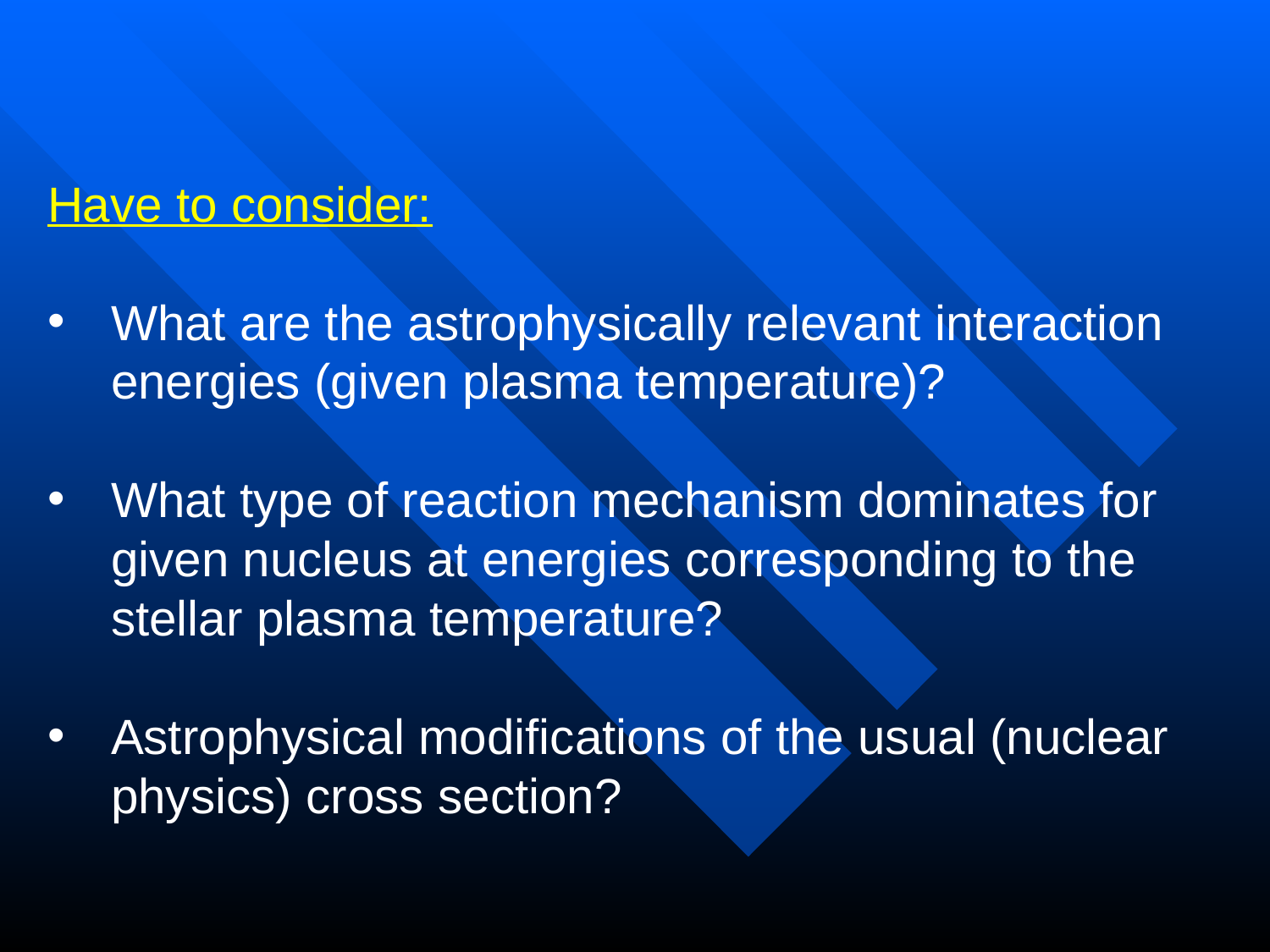

Have to consider:

What are the astrophysically relevant interaction energies (given plasma temperature)?

What type of reaction mechanism dominates for given nucleus at energies corresponding to the stellar plasma temperature?

Astrophysical modifications of the usual (nuclear physics) cross section?